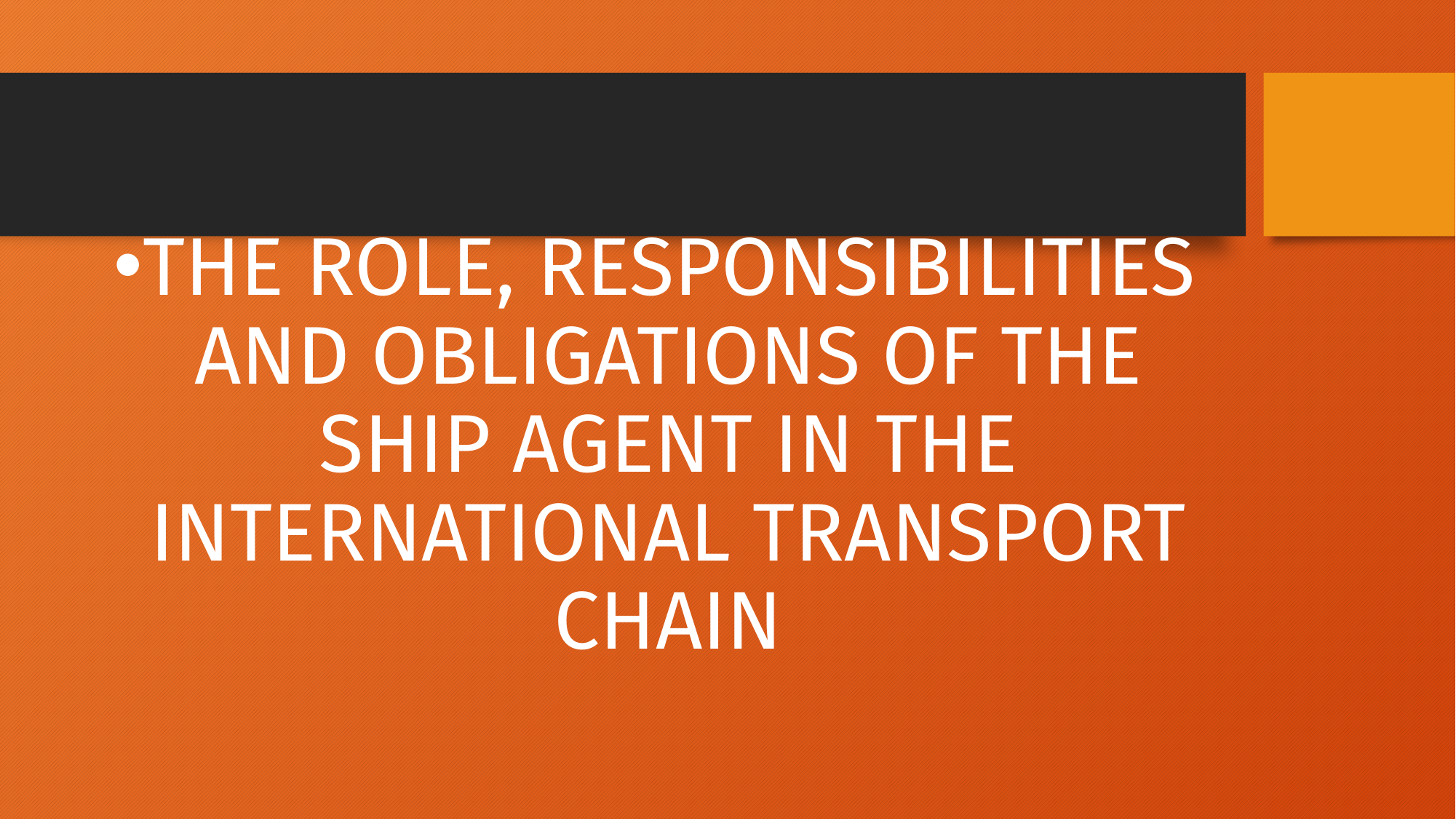

#
THE ROLE, RESPONSIBILITIES AND OBLIGATIONS OF THE SHIP AGENT IN THE INTERNATIONAL TRANSPORT CHAIN